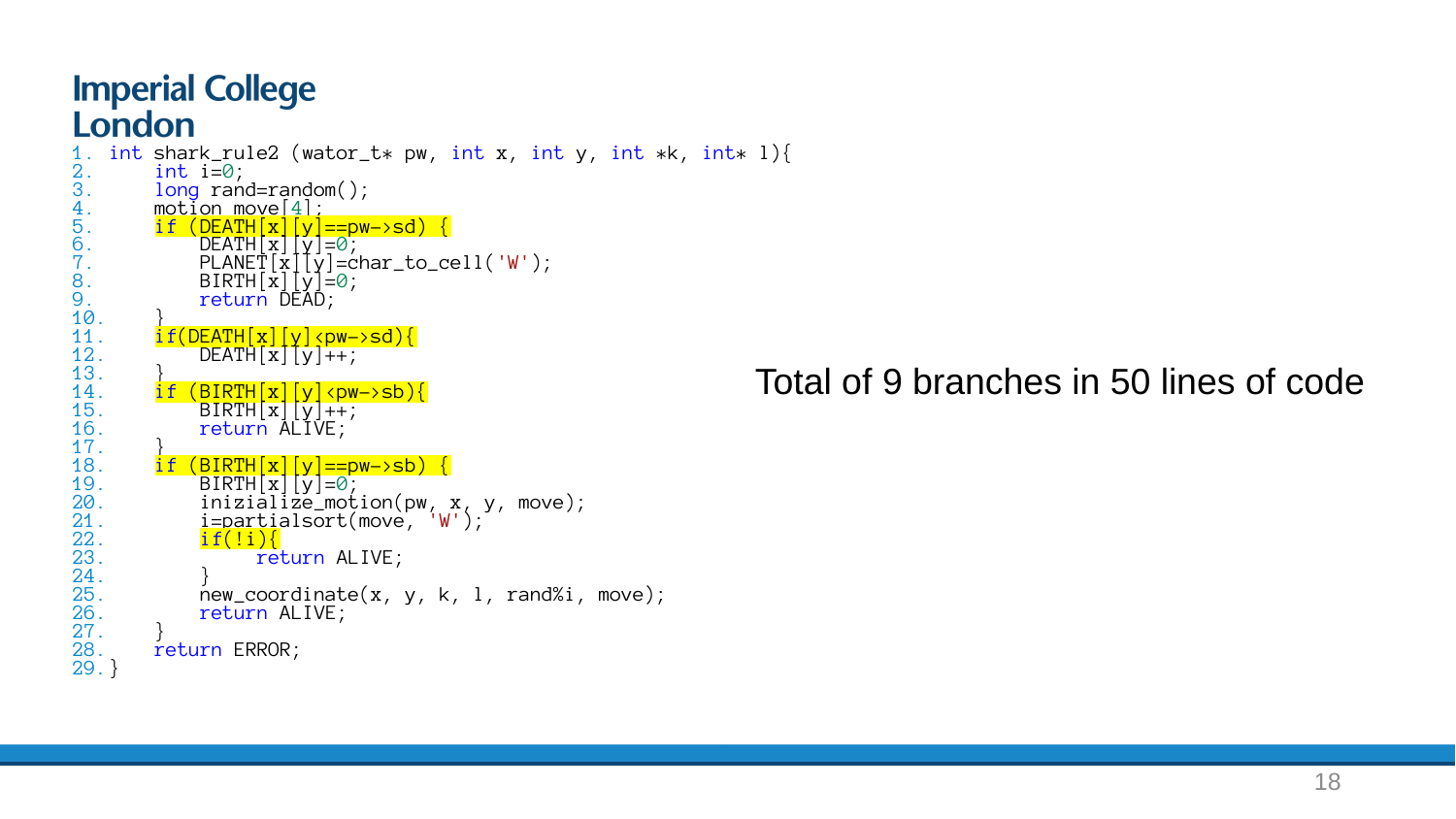

int shark_rule2 (wator_t* pw, int x, int y, int *k, int* l){
    int i=0;
    long rand=random();
    motion move[4];
    if (DEATH[x][y]==pw->sd) {
        DEATH[x][y]=0;
        PLANET[x][y]=char_to_cell('W');
        BIRTH[x][y]=0;
        return DEAD;
    }
    if(DEATH[x][y]<pw->sd){
        DEATH[x][y]++;
    }
    if (BIRTH[x][y]<pw->sb){
        BIRTH[x][y]++;
        return ALIVE;
    }
    if (BIRTH[x][y]==pw->sb) {
        BIRTH[x][y]=0;
        inizialize_motion(pw, x, y, move);
        i=partialsort(move, 'W');
        if(!i){
             return ALIVE;
        }
        new_coordinate(x, y, k, l, rand%i, move);
        return ALIVE;
    }
    return ERROR;
}
Total of 9 branches in 50 lines of code
18